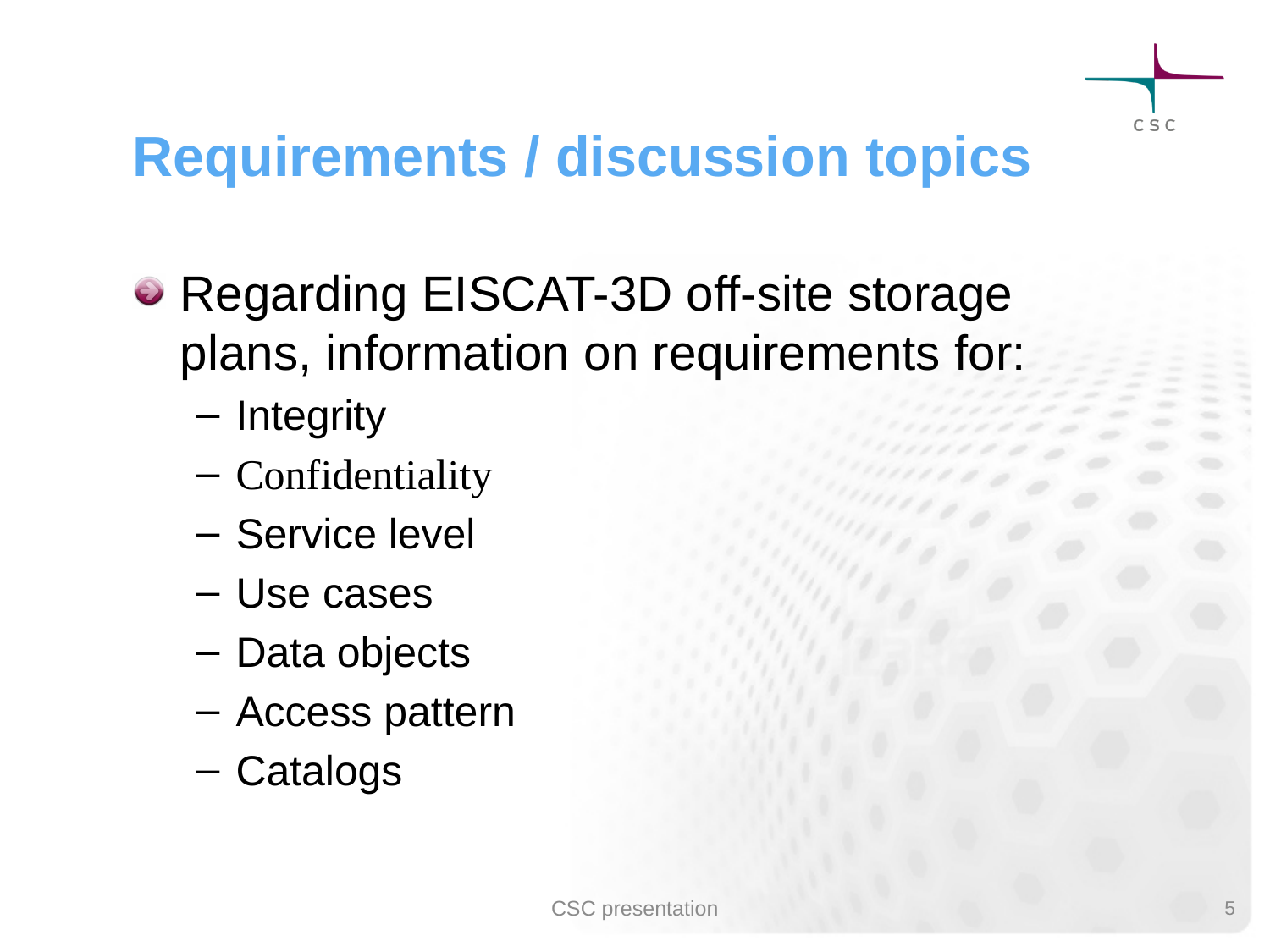

# Requirements / discussion topics
Regarding EISCAT-3D off-site storage plans, information on requirements for:
Integrity
Confidentiality
Service level
Use cases
Data objects
Access pattern
Catalogs
CSC presentation
5